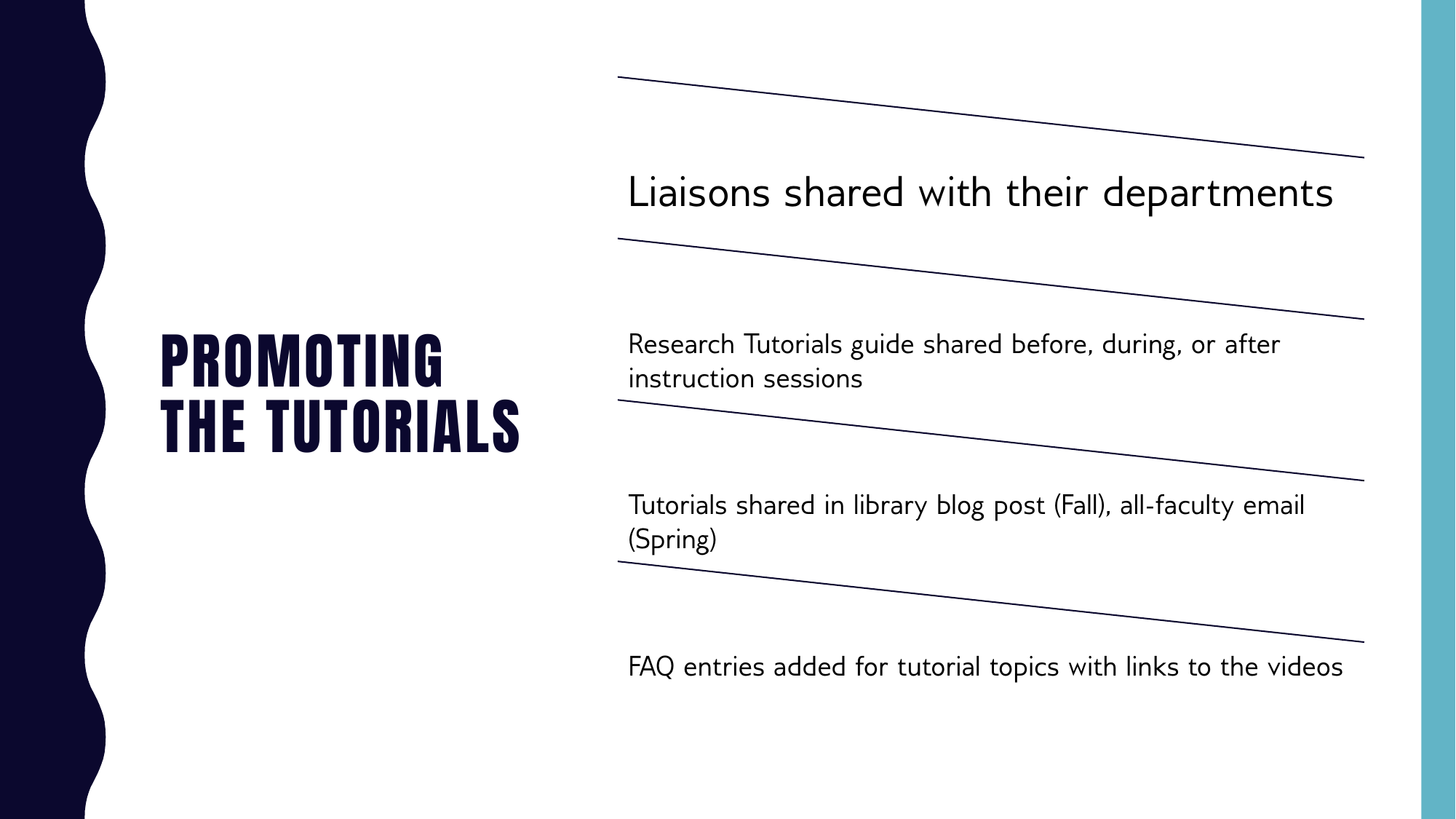

Liaisons shared with their departments
Research Tutorials guide shared before, during, or after instruction sessions
Tutorials shared in library blog post (Fall), all-faculty email (Spring)
FAQ entries added for tutorial topics with links to the videos
# Promoting the tutorials